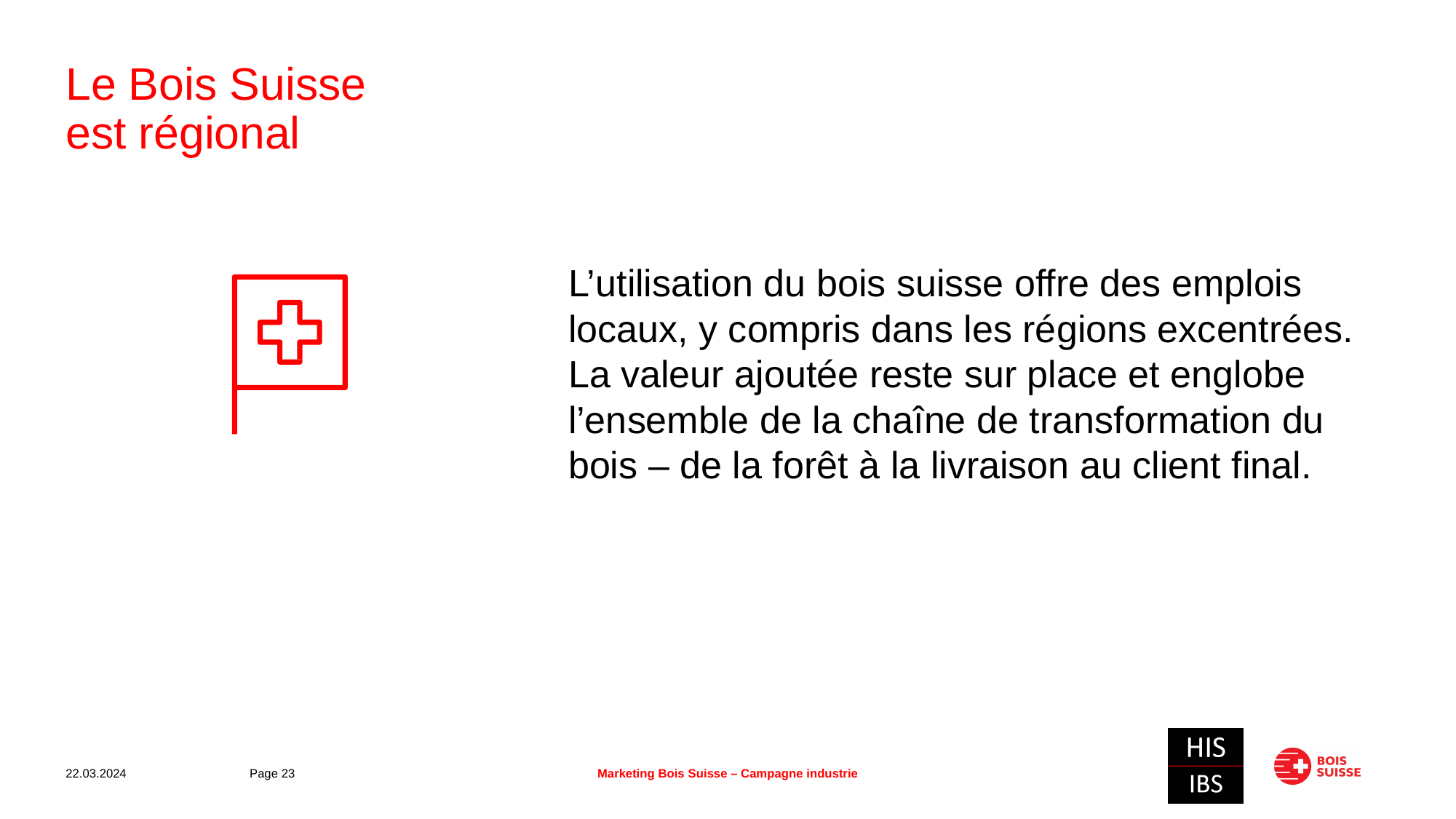

# Le Bois Suisse est régional
L’utilisation du bois suisse offre des emplois locaux, y compris dans les régions excentrées. La valeur ajoutée reste sur place et englobe l’ensemble de la chaîne de transformation du bois – de la forêt à la livraison au client final.

22.03.2024

Page 23
Marketing Bois Suisse – Campagne industrie